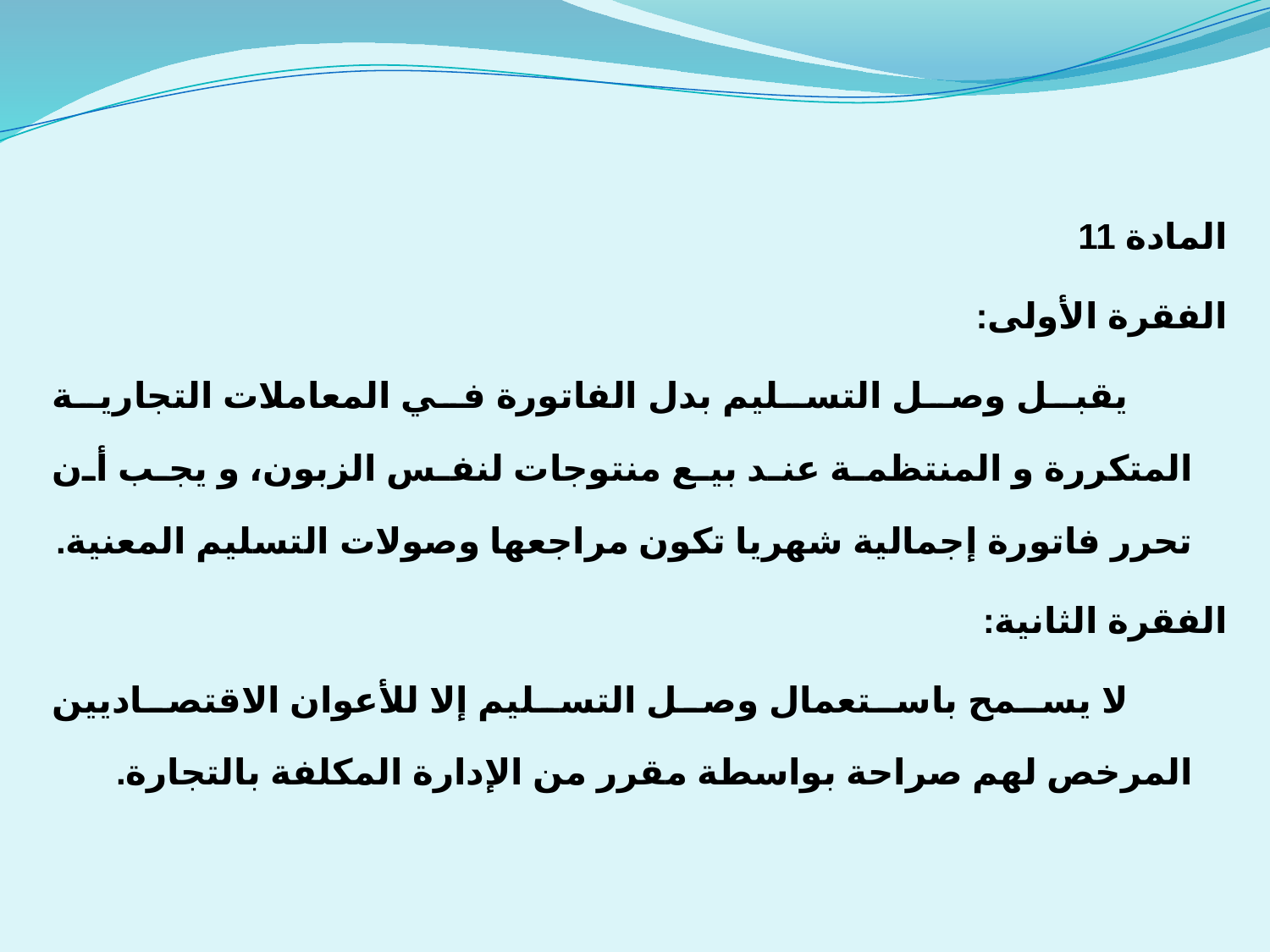

المادة 11
الفقرة الأولى:
          يقبل وصل التسليم بدل الفاتورة في المعاملات التجارية المتكررة و المنتظمة عند بيع منتوجات لنفس الزبون، و يجب أن تحرر فاتورة إجمالية شهريا تكون مراجعها وصولات التسليم المعنية.
الفقرة الثانية:
          لا يسمح باستعمال وصل التسليم إلا للأعوان الاقتصاديين المرخص لهم صراحة بواسطة مقرر من الإدارة المكلفة بالتجارة.